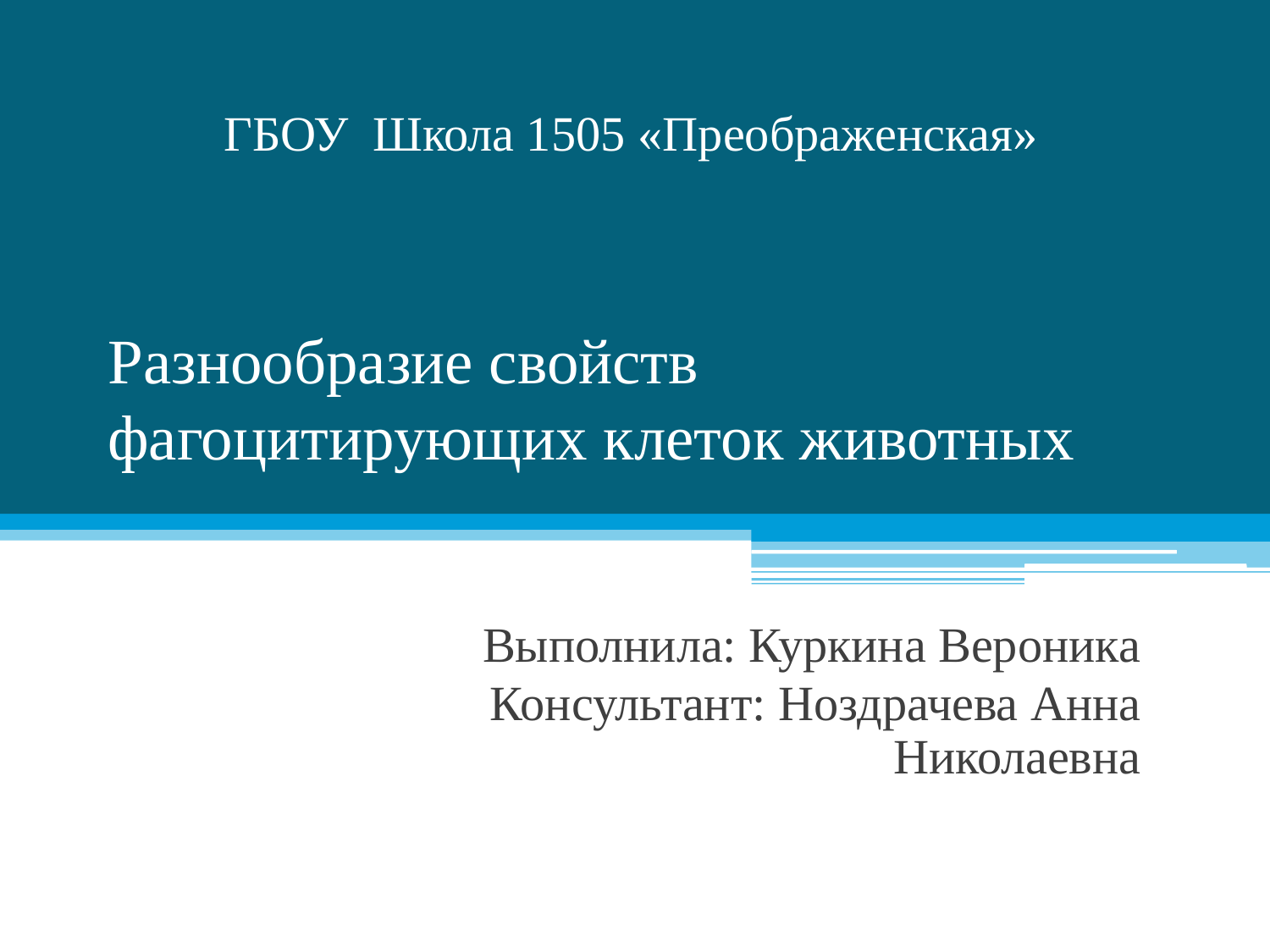

ГБОУ  Школа 1505 «Преображенская»
# Разнообразие свойств фагоцитирующих клеток животных
Выполнила: Куркина Вероника
Консультант: Ноздрачева Анна Николаевна